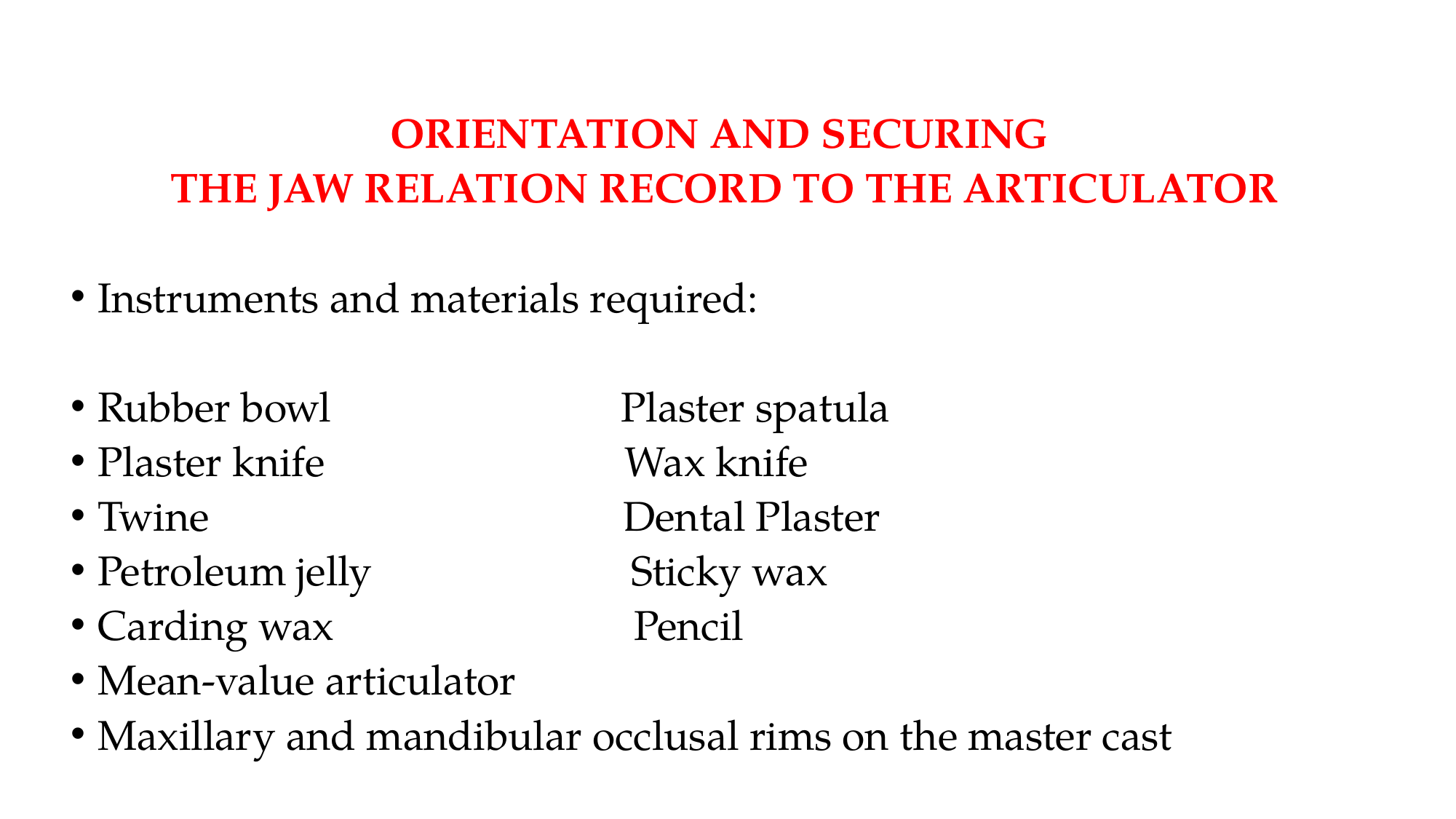

ORIENTATION AND SECURING
THE JAW RELATION RECORD TO THE ARTICULATOR

Instruments and materials required:

Rubber bowl                            Plaster spatula
Plaster knife                             Wax knife
Twine                                        Dental Plaster
Petroleum jelly                         Sticky wax
Carding wax                             Pencil
Mean-value articulator
Maxillary and mandibular occlusal rims on the master cast